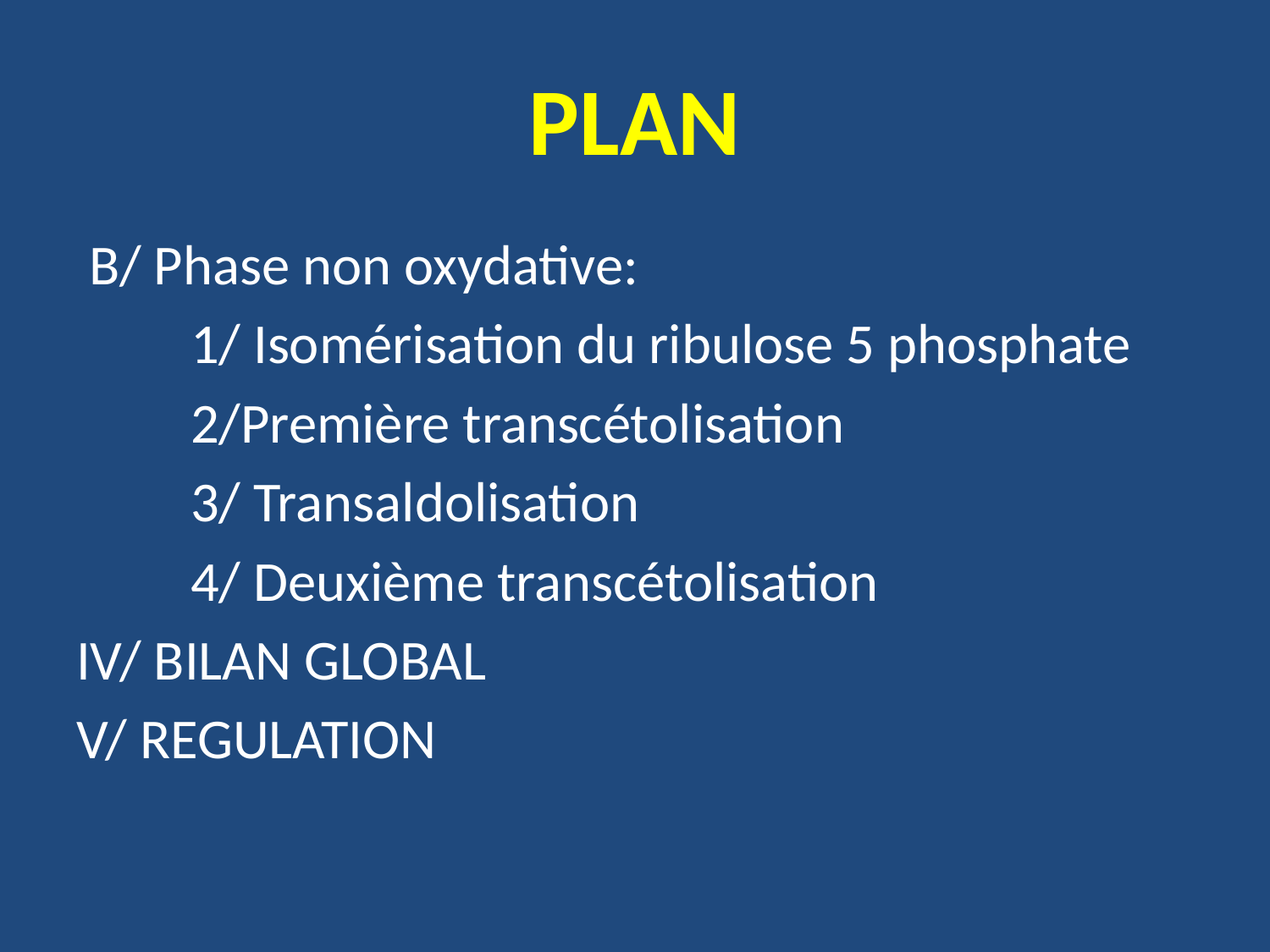

# PLAN
 B/ Phase non oxydative:
         1/ Isomérisation du ribulose 5 phosphate
         2/Première transcétolisation
         3/ Transaldolisation
         4/ Deuxième transcétolisation
IV/ BILAN GLOBAL
V/ REGULATION